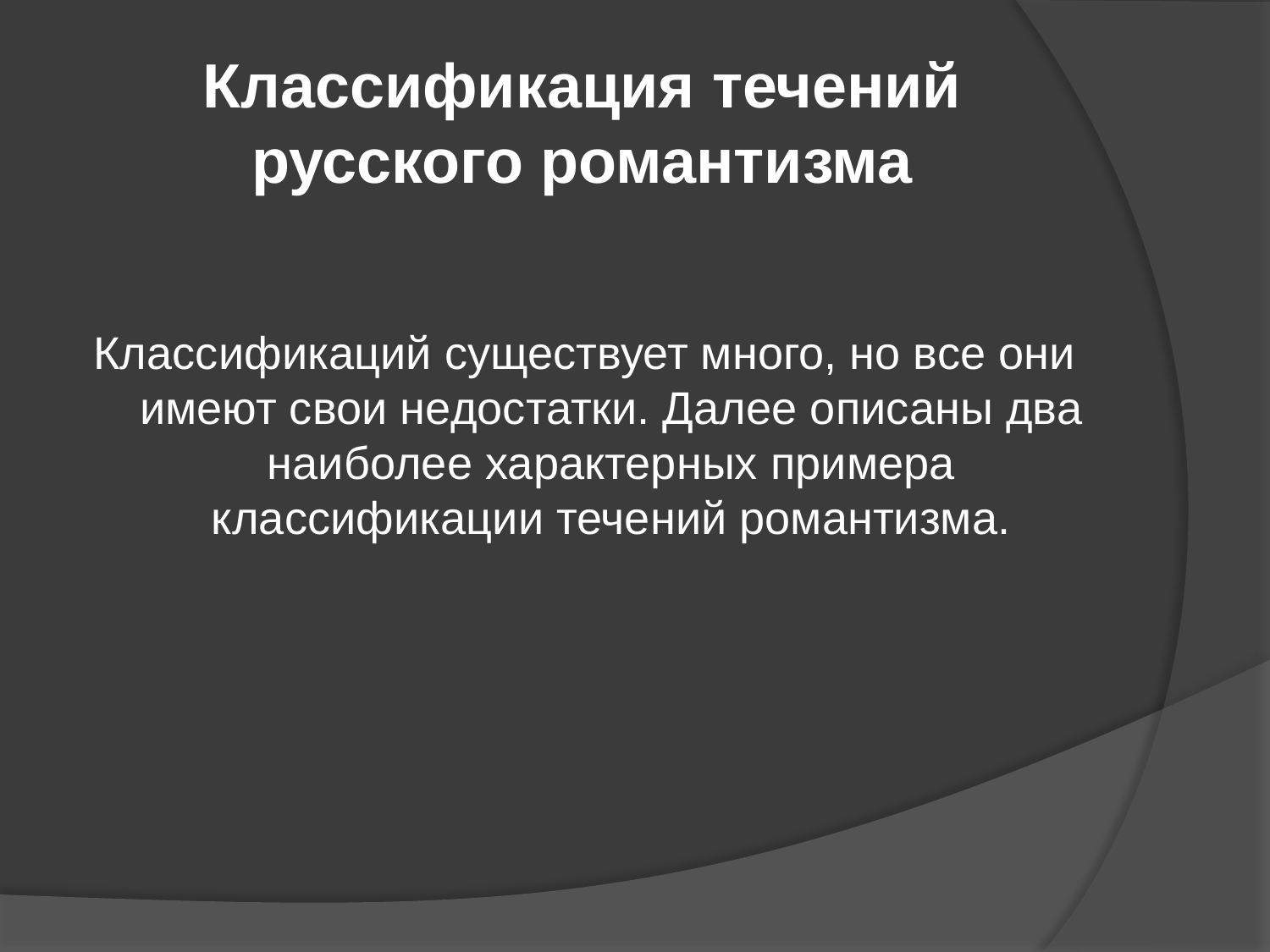

# Классификация течений русского романтизма

Классификаций существует много, но все они имеют свои недостатки. Далее описаны два наиболее характерных примера классификации течений романтизма.